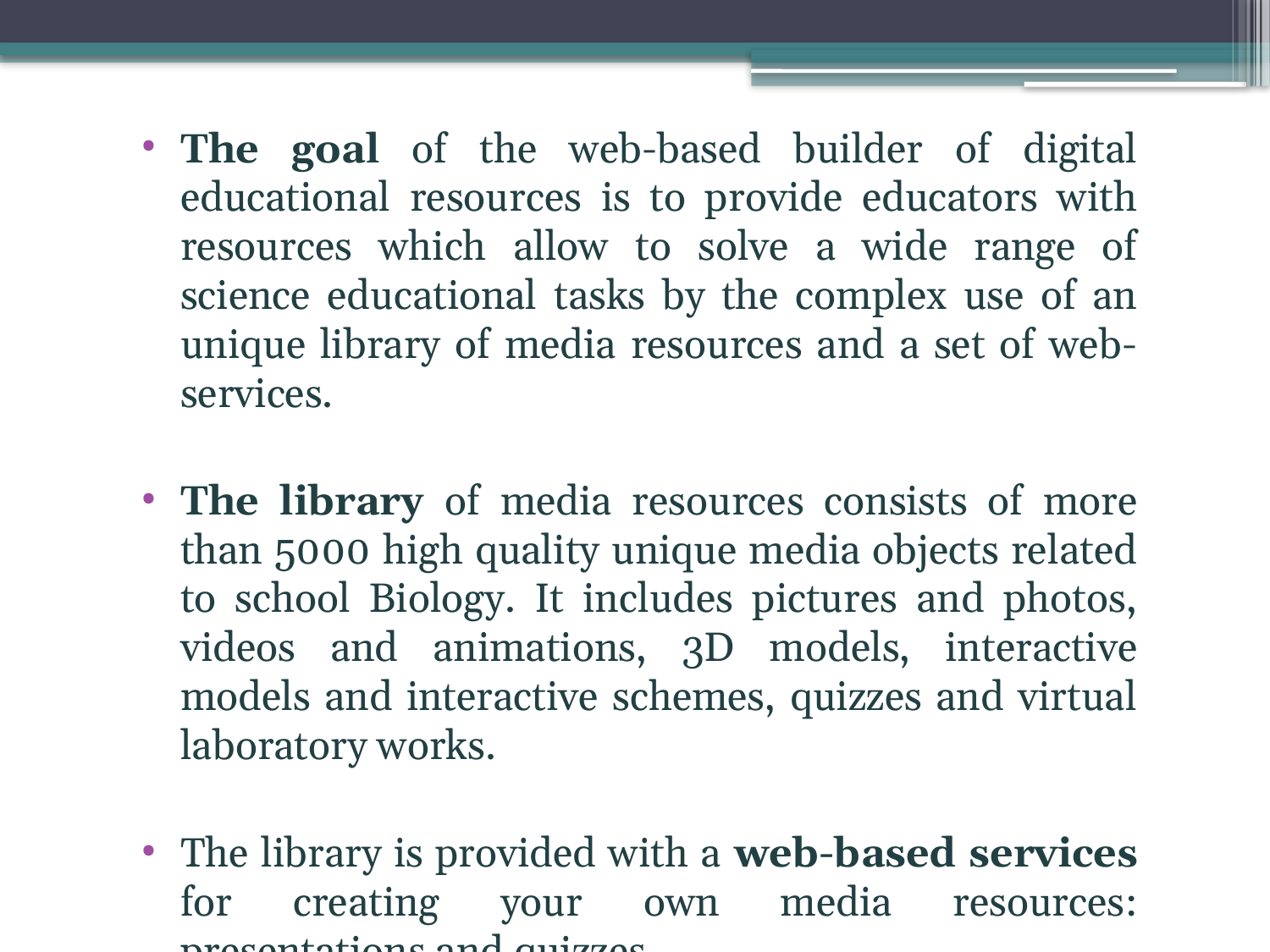

The goal of the web-based builder of digital educational resources is to provide educators with resources which allow to solve a wide range of science educational tasks by the complex use of an unique library of media resources and a set of web-services.

The library of media resources consists of more than 5000 high quality unique media objects related to school Biology. It includes pictures and photos, videos and animations, 3D models, interactive models and interactive schemes, quizzes and virtual laboratory works.

The library is provided with a web-based services for creating your own media resources: presentations and quizzes.